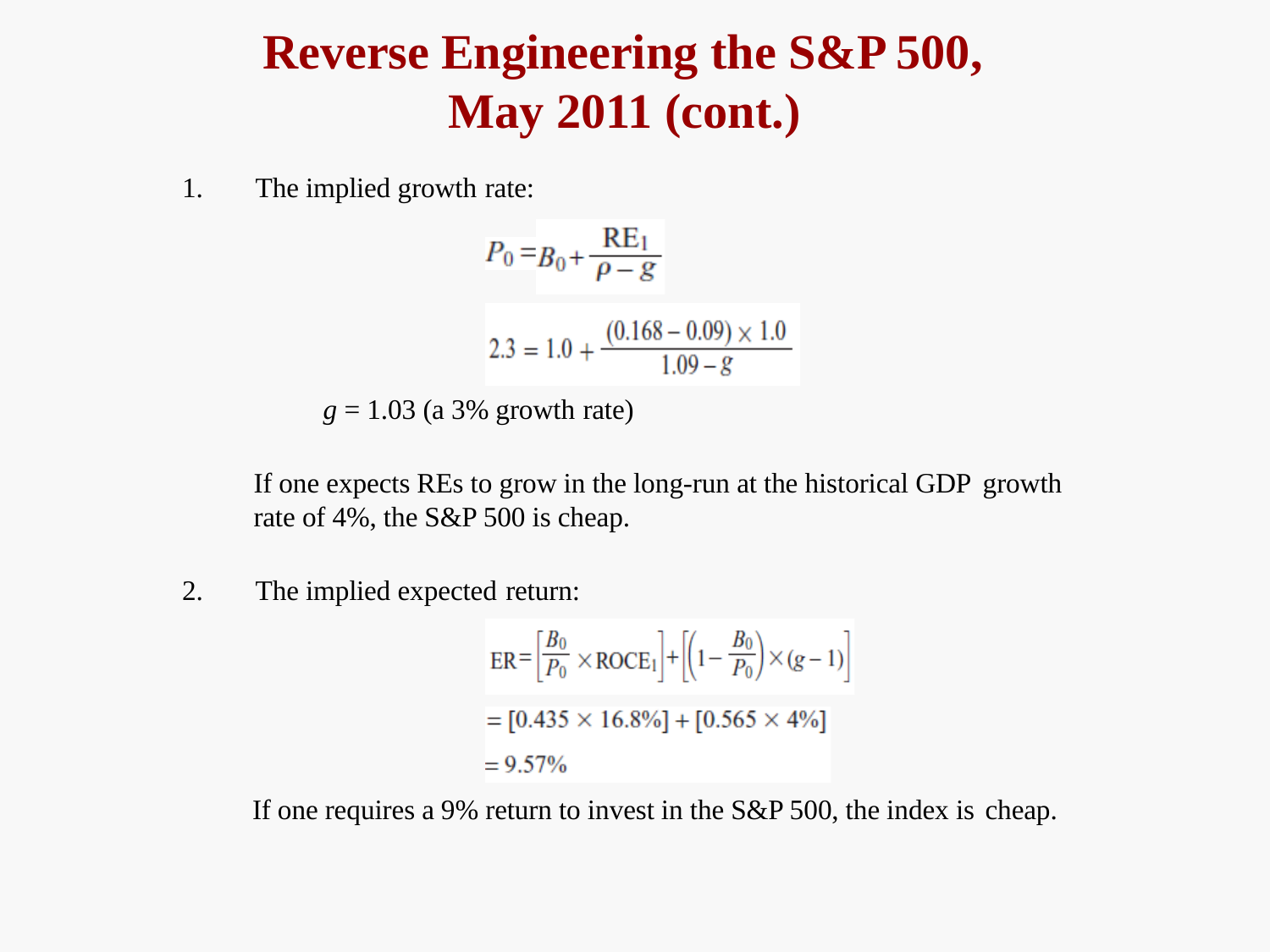

# Reverse Engineering the S&P 500,  May 2011 (cont.)
1.	The implied growth rate:

g = 1.03 (a 3% growth rate)

If one expects REs to grow in the long-run at the historical GDP growth
rate of 4%, the S&P 500 is cheap.

2.	The implied expected return:

If one requires a 9% return to invest in the S&P 500, the index is cheap.